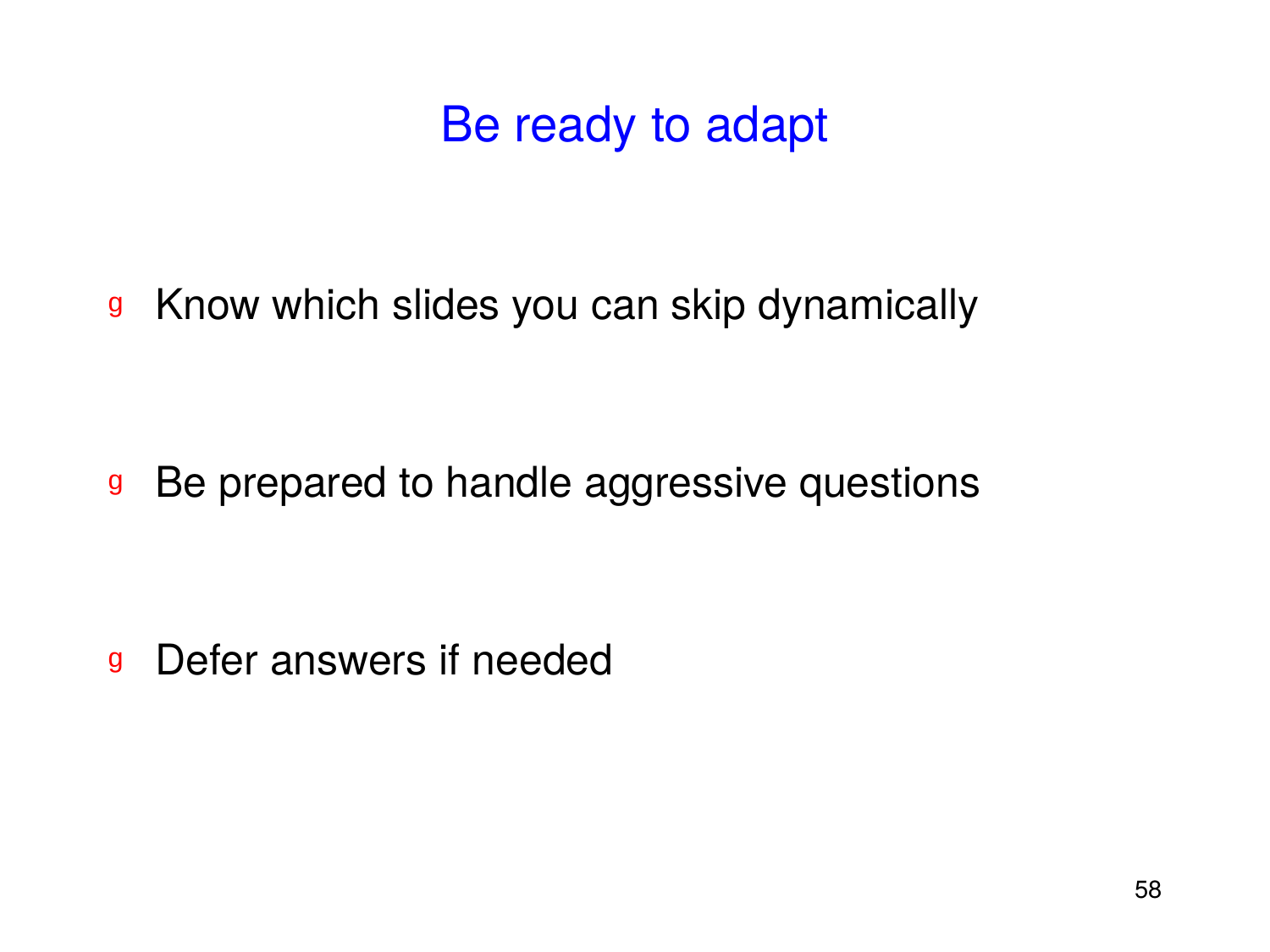

# Be ready to adapt

Know which slides you can skip dynamically

Be prepared to handle aggressive questions

Defer answers if needed

58